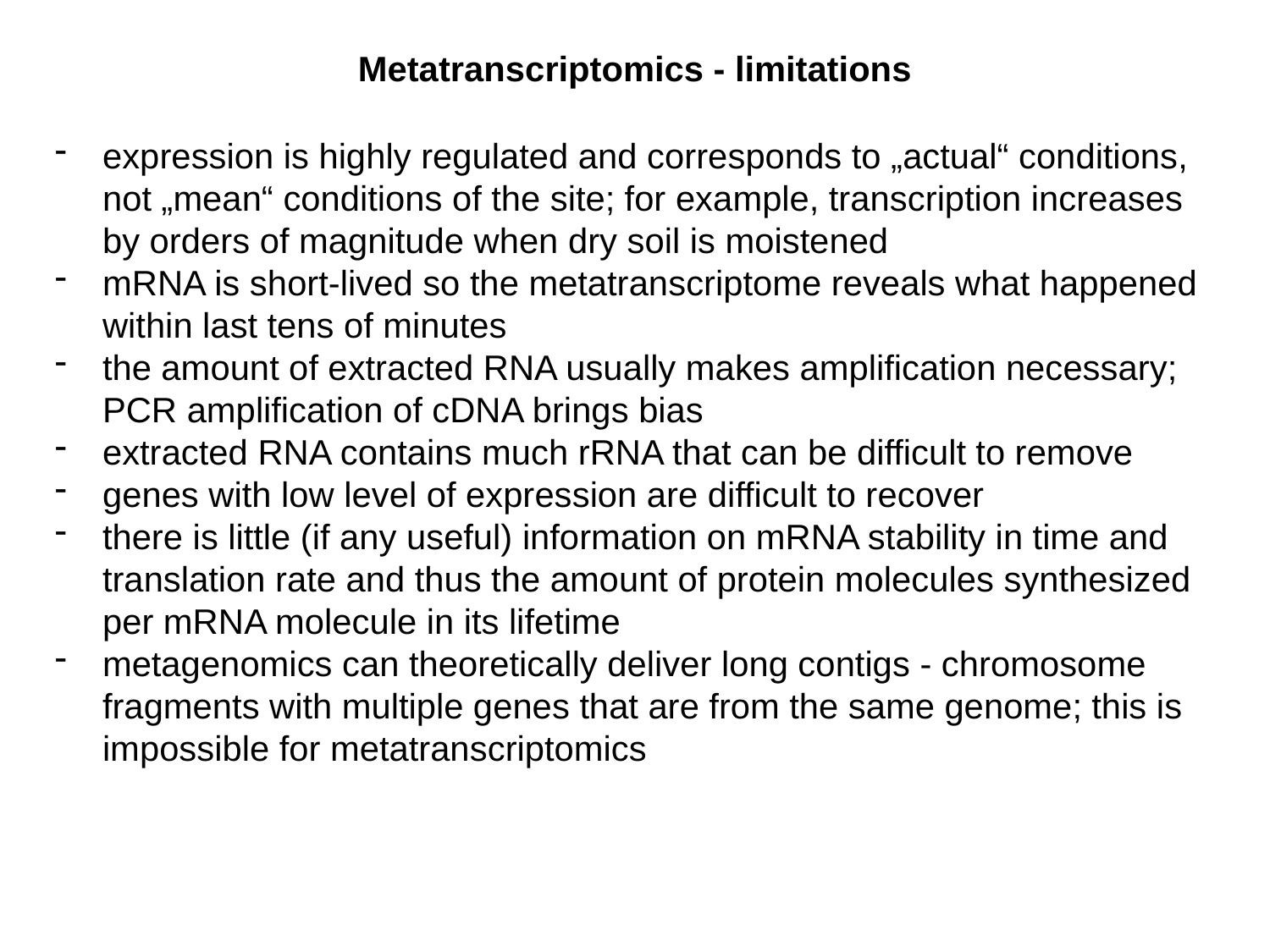

Metatranscriptomics - limitations
expression is highly regulated and corresponds to „actual“ conditions, not „mean“ conditions of the site; for example, transcription increases by orders of magnitude when dry soil is moistened
mRNA is short-lived so the metatranscriptome reveals what happened within last tens of minutes
the amount of extracted RNA usually makes amplification necessary; PCR amplification of cDNA brings bias
extracted RNA contains much rRNA that can be difficult to remove
genes with low level of expression are difficult to recover
there is little (if any useful) information on mRNA stability in time and translation rate and thus the amount of protein molecules synthesized per mRNA molecule in its lifetime
metagenomics can theoretically deliver long contigs - chromosome fragments with multiple genes that are from the same genome; this is impossible for metatranscriptomics